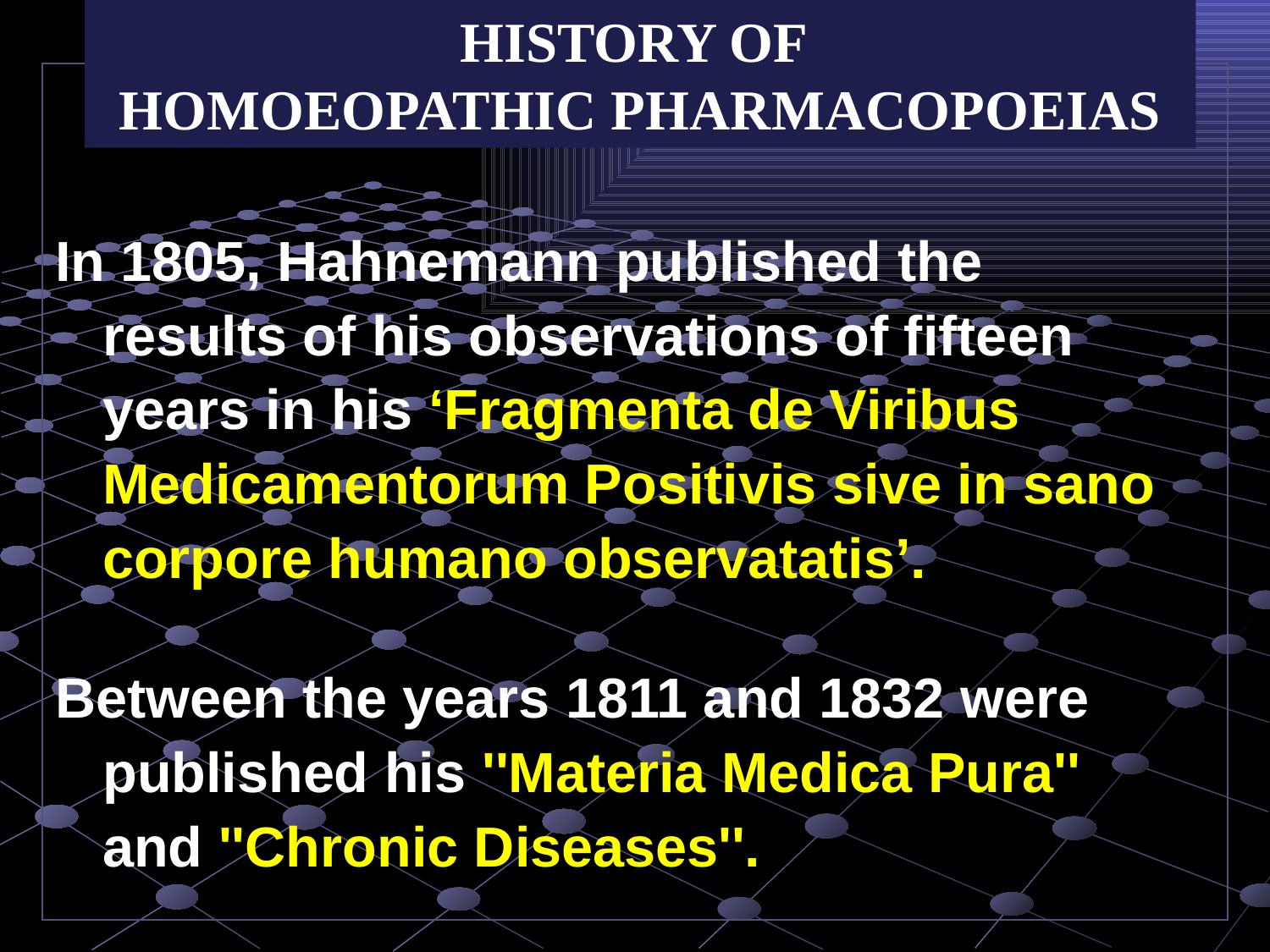

HISTORY OF
HOMOEOPATHIC PHARMACOPOEIAS

In 1805, Hahnemann published the results of his observations of fifteen years in his ‘Fragmenta de Viribus Medicamentorum Positivis sive in sano corpore humano observatatis’.

Between the years 1811 and 1832 were published his ''Materia Medica Pura'' and ''Chronic Diseases''.